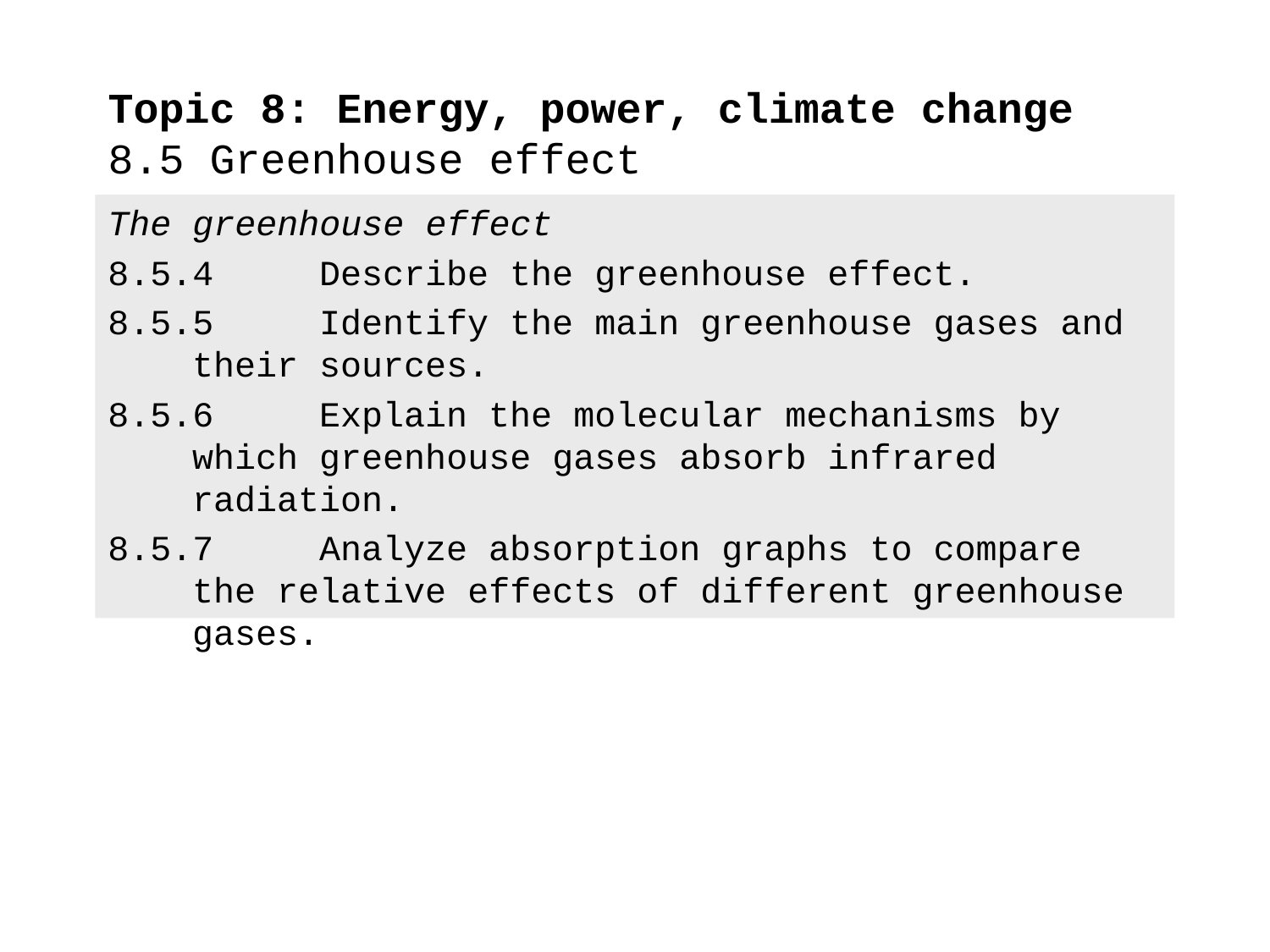

# Topic 8: Energy, power, climate change 8.5 Greenhouse effect
The greenhouse effect
8.5.4	Describe the greenhouse effect.
8.5.5	Identify the main greenhouse gases and their sources.
8.5.6	Explain the molecular mechanisms by which greenhouse gases absorb infrared radiation.
8.5.7	Analyze absorption graphs to compare the relative effects of different greenhouse gases.